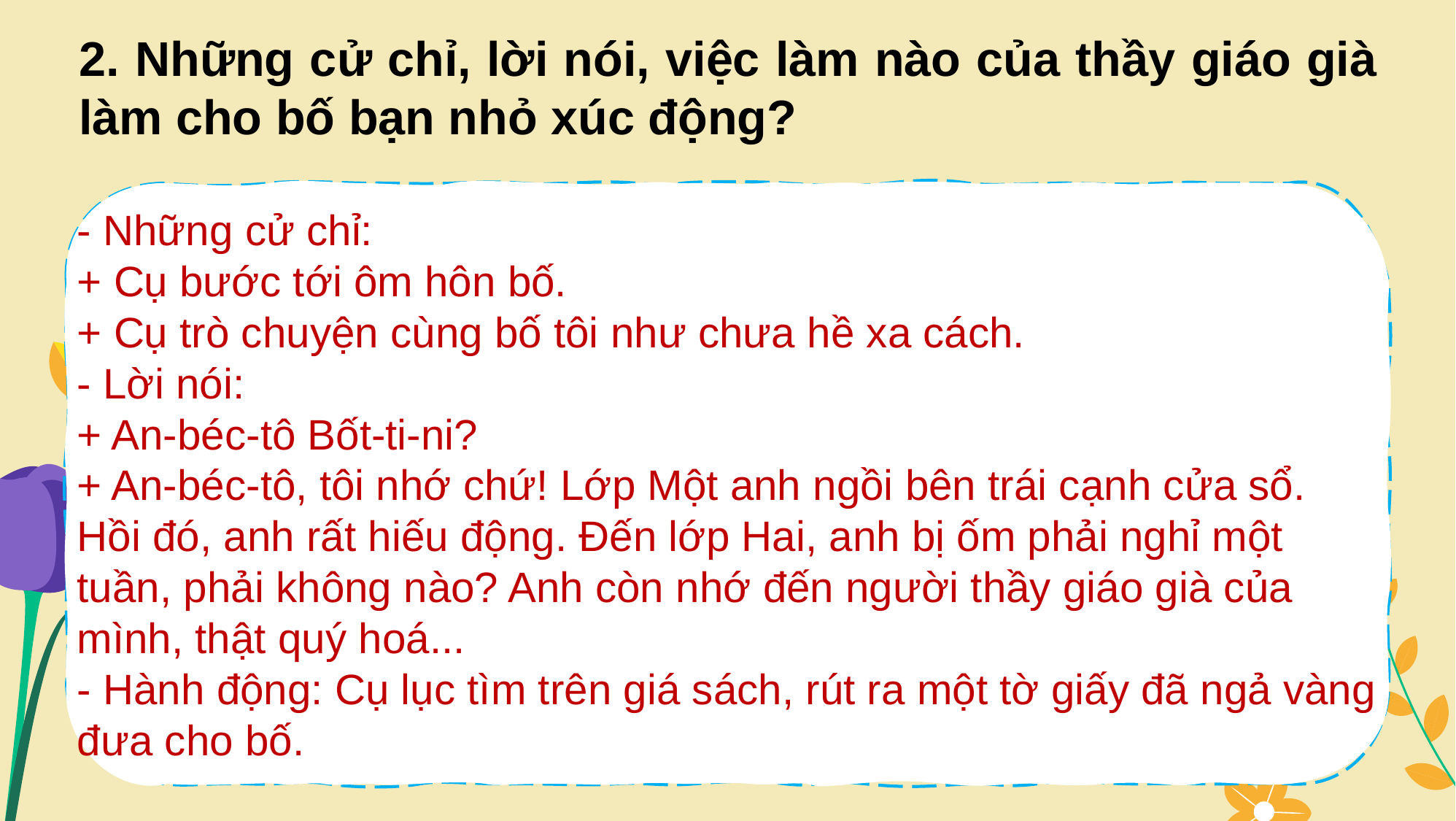

2. Những cử chỉ, lời nói, việc làm nào của thầy giáo già làm cho bố bạn nhỏ xúc động?
- Những cử chỉ:
+ Cụ bước tới ôm hôn bố.
+ Cụ trò chuyện cùng bố tôi như chưa hề xa cách.
- Lời nói:
+ An-béc-tô Bốt-ti-ni?
+ An-béc-tô, tôi nhớ chứ! Lớp Một anh ngồi bên trái cạnh cửa sổ. Hồi đó, anh rất hiếu động. Đến lớp Hai, anh bị ốm phải nghỉ một tuần, phải không nào? Anh còn nhớ đến người thầy giáo già của mình, thật quý hoá...
- Hành động: Cụ lục tìm trên giá sách, rút ra một tờ giấy đã ngả vàng đưa cho bố.